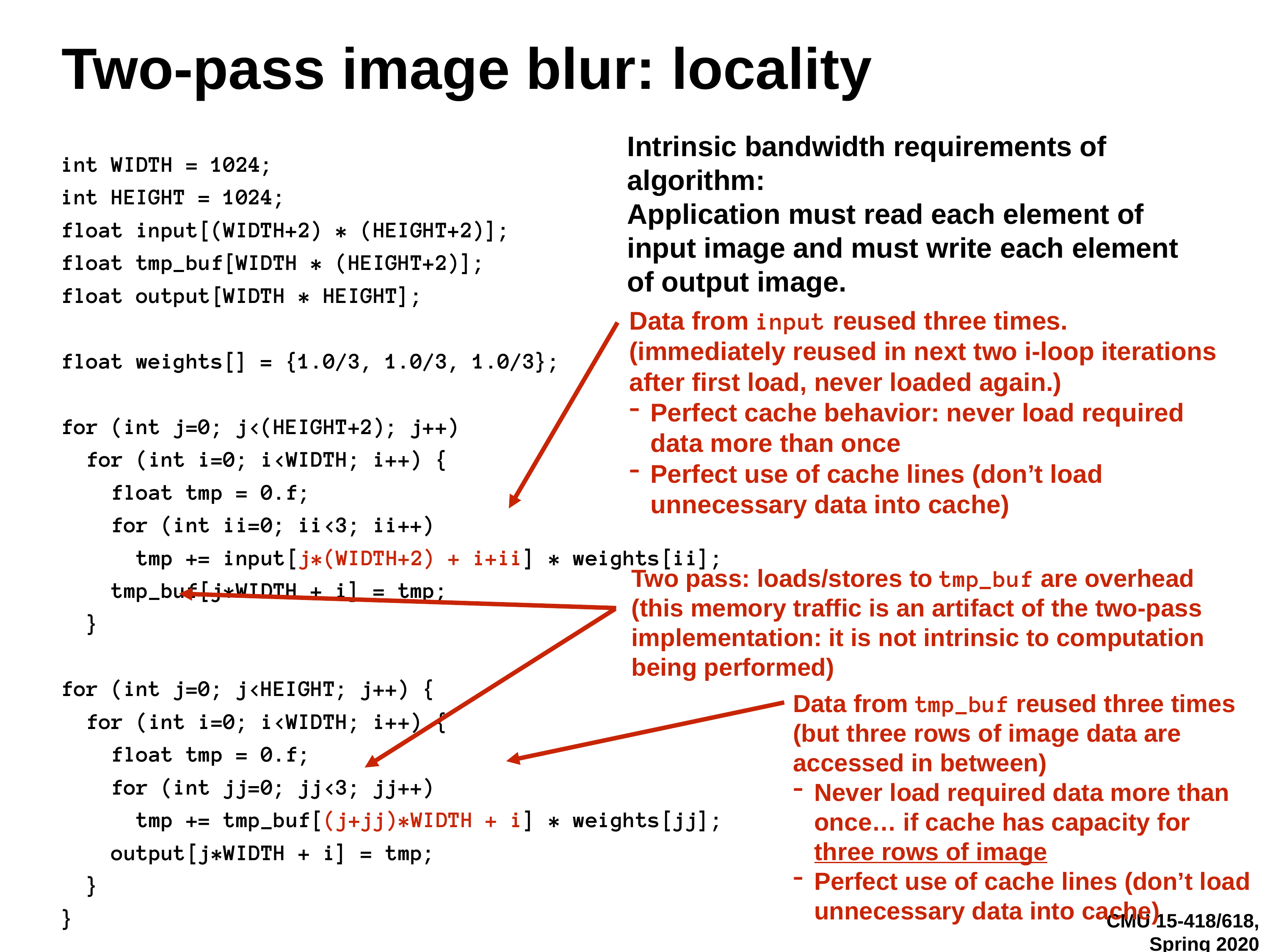

# Two-pass image blur: locality
Intrinsic bandwidth requirements of algorithm:
Application must read each element of input image and must write each element of output image.
int WIDTH = 1024;
int HEIGHT = 1024;
float input[(WIDTH+2) * (HEIGHT+2)];
float tmp_buf[WIDTH * (HEIGHT+2)];
float output[WIDTH * HEIGHT];

float weights[] = {1.0/3, 1.0/3, 1.0/3};

for (int j=0; j<(HEIGHT+2); j++)
  for (int i=0; i<WIDTH; i++) {
    float tmp = 0.f;
    for (int ii=0; ii<3; ii++)
      tmp += input[j*(WIDTH+2) + i+ii] * weights[ii];
    tmp_buf[j*WIDTH + i] = tmp;
  }

for (int j=0; j<HEIGHT; j++) {
  for (int i=0; i<WIDTH; i++) {
    float tmp = 0.f;
    for (int jj=0; jj<3; jj++)
      tmp += tmp_buf[(j+jj)*WIDTH + i] * weights[jj];
    output[j*WIDTH + i] = tmp;
  }
}
Data from input reused three times.  (immediately reused in next two i-loop iterations after first load, never loaded again.)
Perfect cache behavior: never load required data more than once
Perfect use of cache lines (don’t load unnecessary data into cache)

Two pass: loads/stores to tmp_buf are overhead (this memory traffic is an artifact of the two-pass implementation: it is not intrinsic to computation being performed)

Data from tmp_buf reused three times (but three rows of image data are accessed in between)
Never load required data more than once… if cache has capacity for three rows of image
Perfect use of cache lines (don’t load unnecessary data into cache)